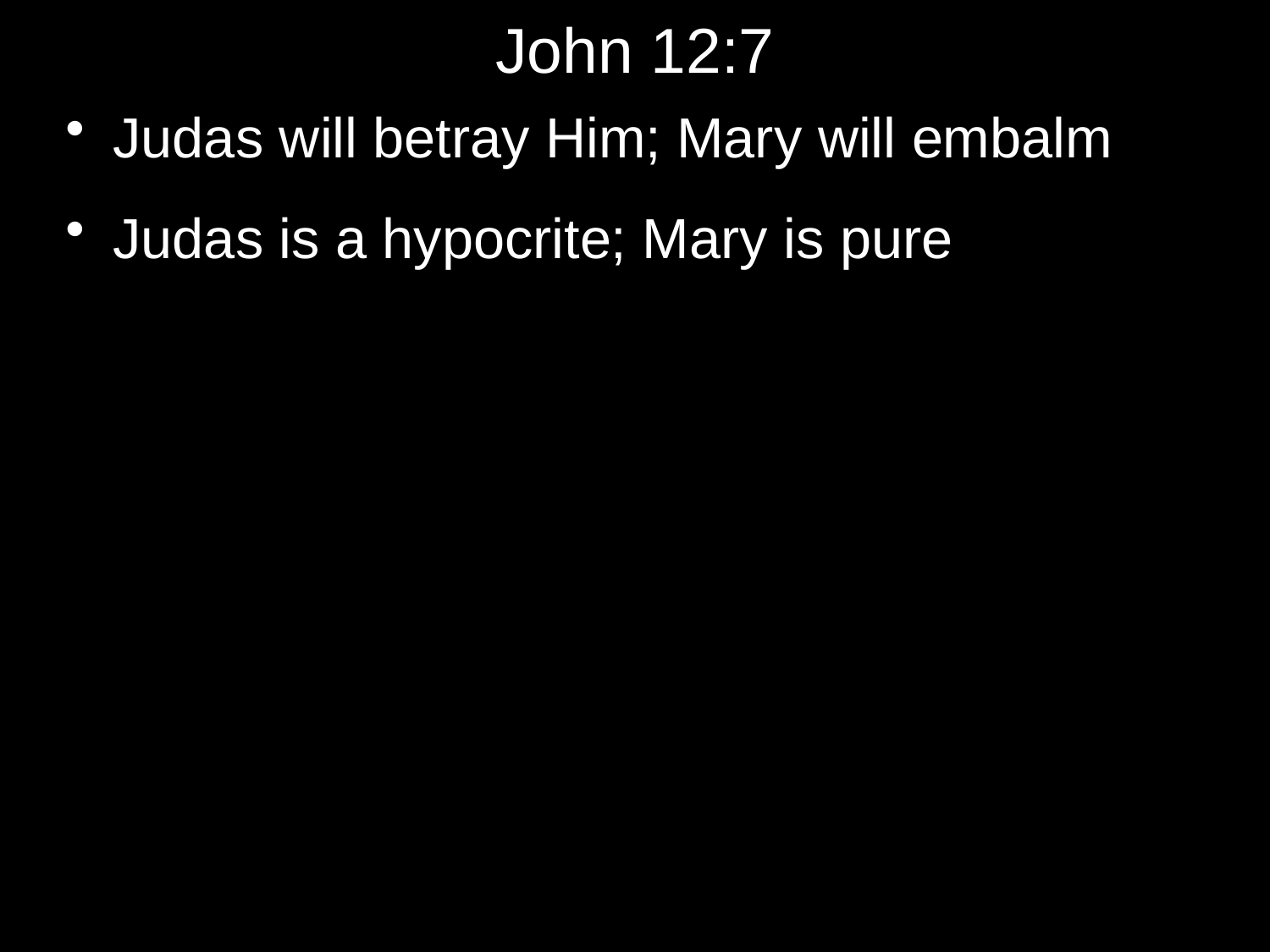

# John 12:7
Judas will betray Him; Mary will embalm
Judas is a hypocrite; Mary is pure